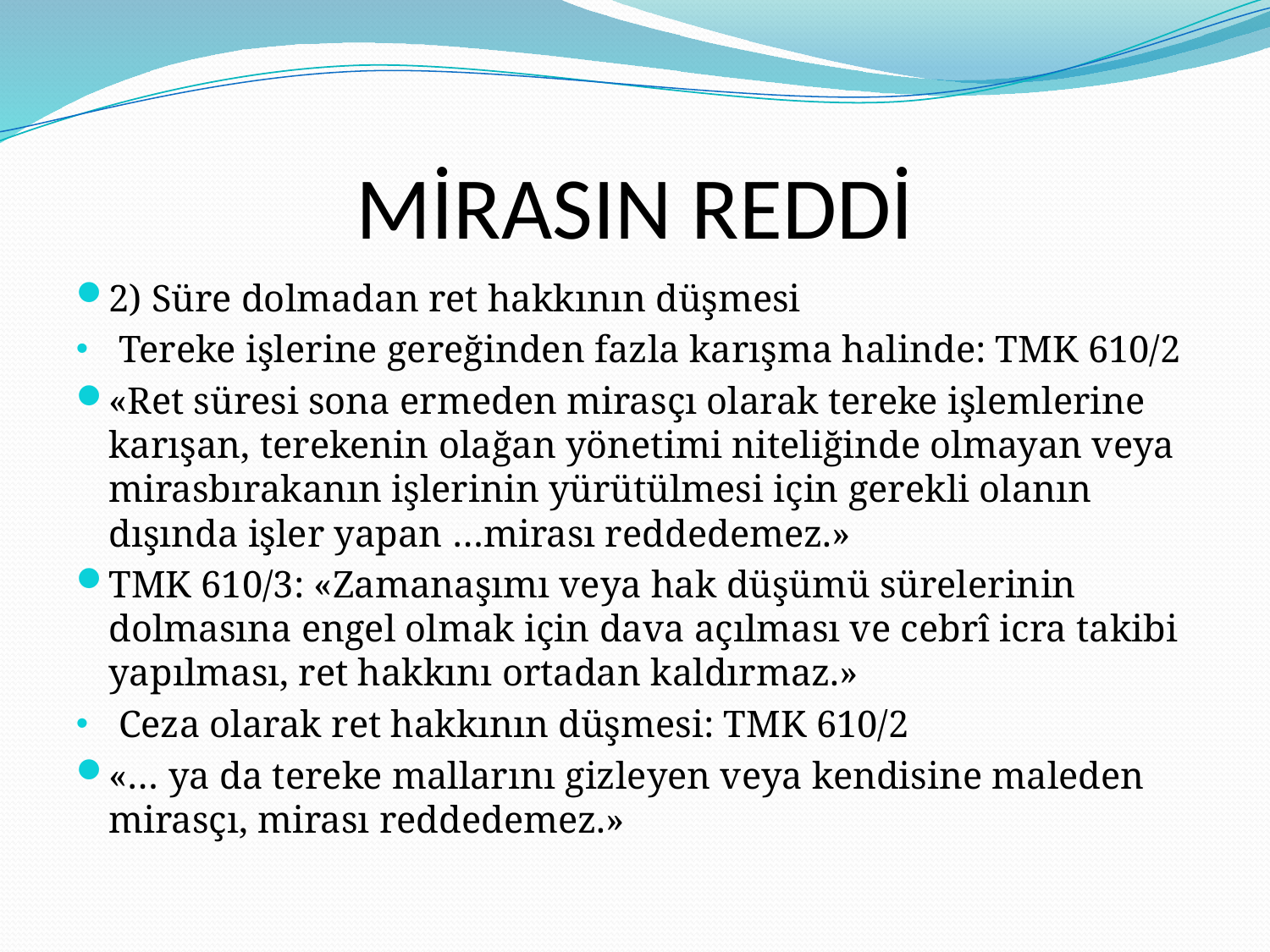

# MİRASIN REDDİ
2) Süre dolmadan ret hakkının düşmesi
 Tereke işlerine gereğinden fazla karışma halinde: TMK 610/2
«Ret süresi sona ermeden mirasçı olarak tereke işlemlerine karışan, terekenin olağan yönetimi niteliğinde olmayan veya mirasbırakanın işlerinin yürütülmesi için gerekli olanın dışında işler yapan …mirası reddedemez.»
TMK 610/3: «Zamanaşımı veya hak düşümü sürelerinin dolmasına engel olmak için dava açılması ve cebrî icra takibi yapılması, ret hakkını ortadan kaldırmaz.»
 Ceza olarak ret hakkının düşmesi: TMK 610/2
«… ya da tereke mallarını gizleyen veya kendisine maleden mirasçı, mirası reddedemez.»